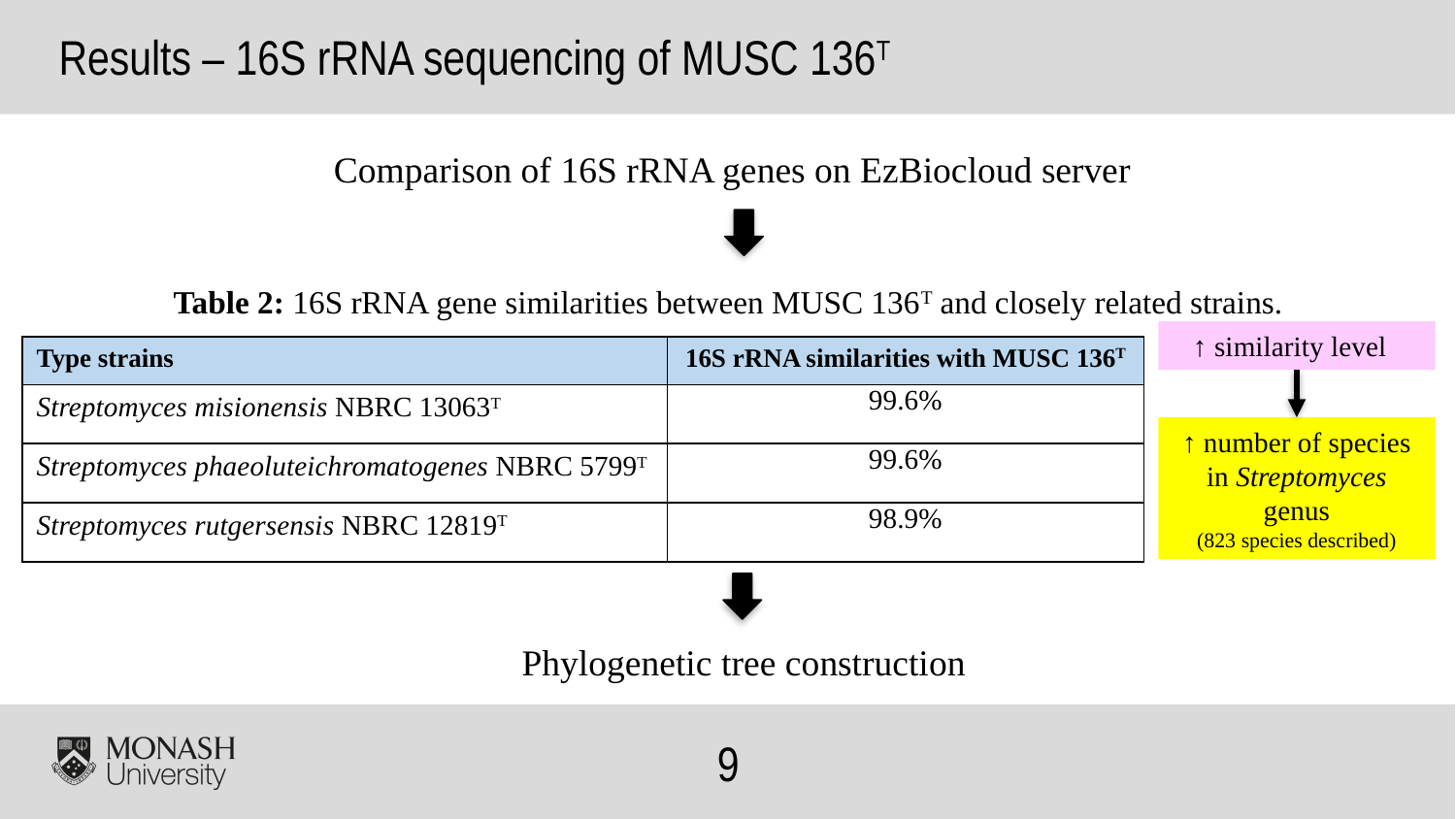

Results – 16S rRNA sequencing of MUSC 136T

Comparison of 16S rRNA genes on EzBiocloud server

Table 2: 16S rRNA gene similarities between MUSC 136T and closely related strains.
↑ similarity level
| Type strains | 16S rRNA similarities with MUSC 136T |
| --- | --- |
| Streptomyces misionensis NBRC 13063T | 99.6% |
| Streptomyces phaeoluteichromatogenes NBRC 5799T | 99.6% |
| Streptomyces rutgersensis NBRC 12819T | 98.9% |
↑ number of species in Streptomyces genus
(823 species described)

Phylogenetic tree construction